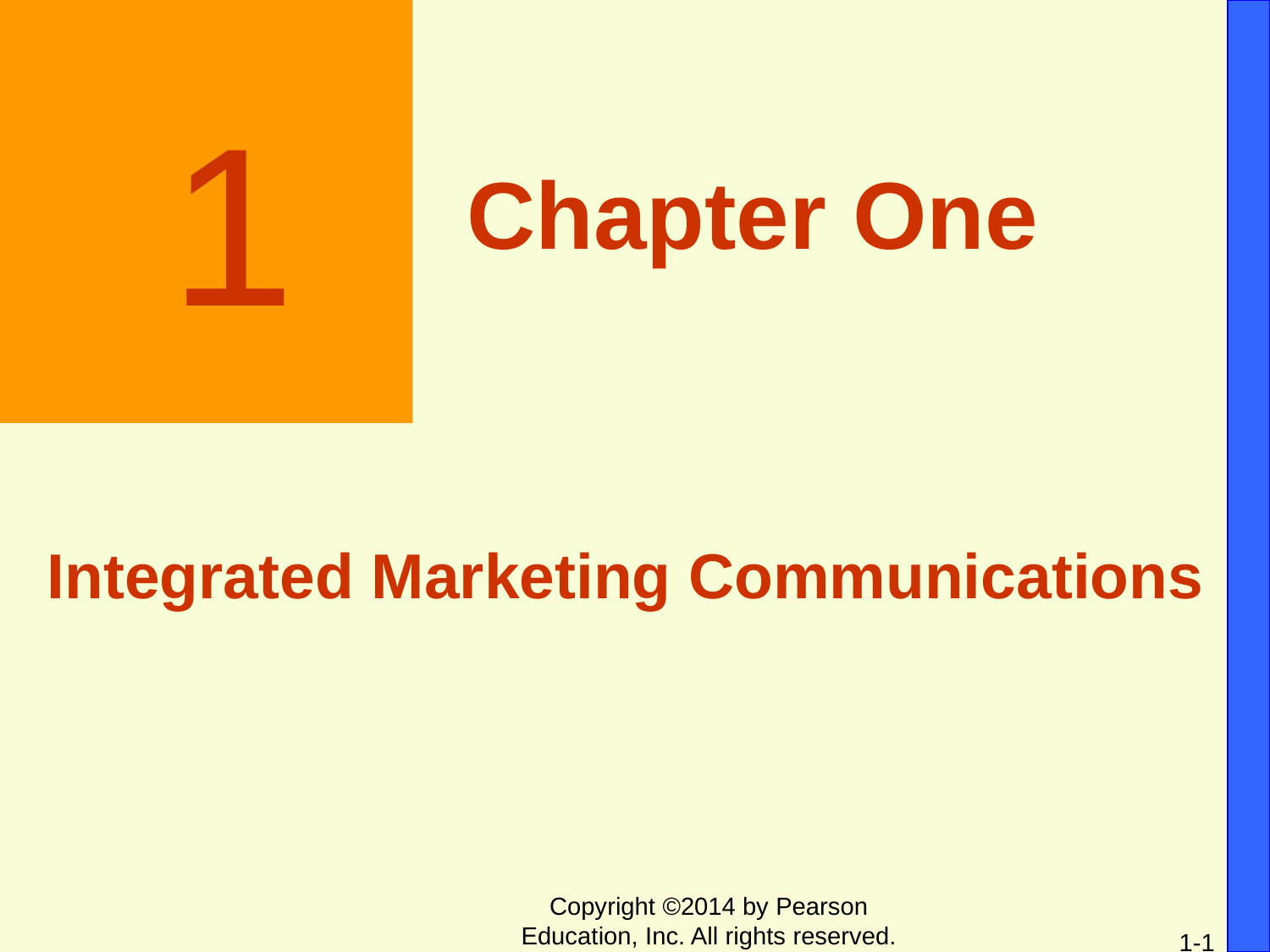

1
		Chapter One

Integrated Marketing Communications
Copyright ©2014 by Pearson Education, Inc. All rights reserved.
1-1